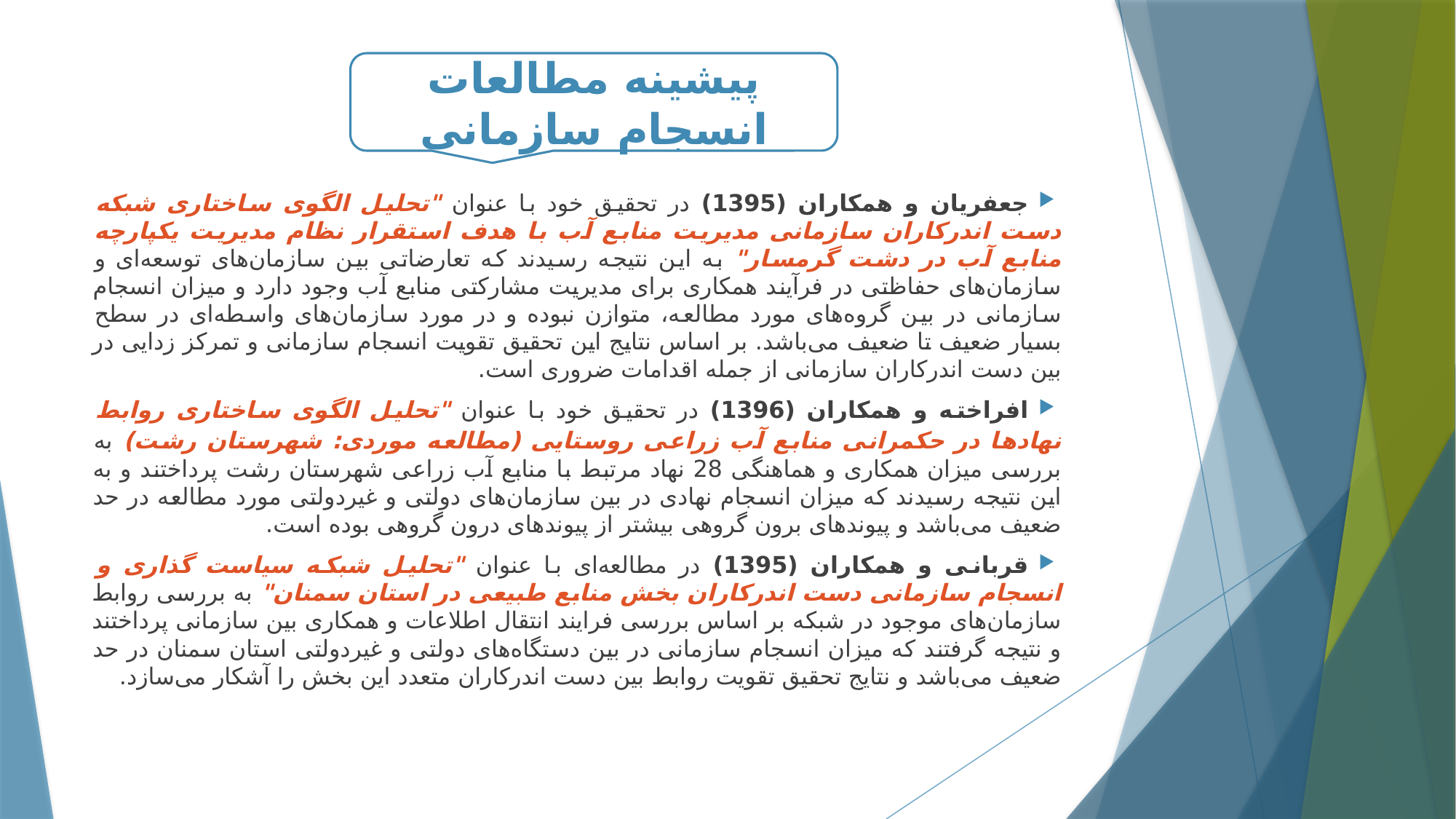

پیشینه مطالعات انسجام سازمانی
جعفریان و همکاران (1395) در تحقیق خود با عنوان "تحلیل الگوی ساختاری شبکه دست اندرکاران سازمانی مدیریت منابع آب با هدف استقرار نظام مدیریت یکپارچه منابع آب در دشت گرمسار" به این نتیجه رسیدند که تعارضاتی بین سازمان‌های توسعه‌ای و سازمان‌های حفاظتی در فرآیند همکاری برای مدیریت مشارکتی منابع آب وجود دارد و میزان انسجام سازمانی در بین گروه‌های مورد مطالعه، متوازن نبوده و در مورد سازمان‌های واسطه‌ای در سطح بسیار ضعیف تا ضعیف می‌باشد. بر اساس نتایج این تحقیق تقویت انسجام سازمانی و تمرکز زدایی در بین دست اندرکاران سازمانی از جمله اقدامات ضروری است.
افراخته و همکاران (1396) در تحقیق خود با عنوان "تحلیل الگوی ساختاری روابط نهادها در حکمرانی منابع آب زراعی روستایی (مطالعه موردی: شهرستان رشت) به بررسی میزان همکاری و هماهنگی 28 نهاد مرتبط با منابع آب زراعی شهرستان رشت پرداختند و به این نتیجه رسیدند که میزان انسجام نهادی در بین سازمان‌های دولتی و غیردولتی مورد مطالعه در حد ضعیف می‌باشد و پیوندهای برون گروهی بیشتر از پیوندهای درون گروهی بوده است.
قربانی و همکاران (1395) در مطالعه‌ای با عنوان "تحلیل شبکه سیاست گذاری و انسجام سازمانی دست اندرکاران بخش منابع طبیعی در استان سمنان" به بررسی روابط سازمان‌های موجود در شبکه بر اساس بررسی فرایند انتقال اطلاعات و همکاری بین سازمانی پرداختند و نتیجه گرفتند که میزان انسجام سازمانی در بین دستگاه‌های دولتی و غیردولتی استان سمنان در حد ضعیف می‌باشد و نتایج تحقیق تقویت روابط بین دست اندرکاران متعدد این بخش را آشکار می‌سازد.